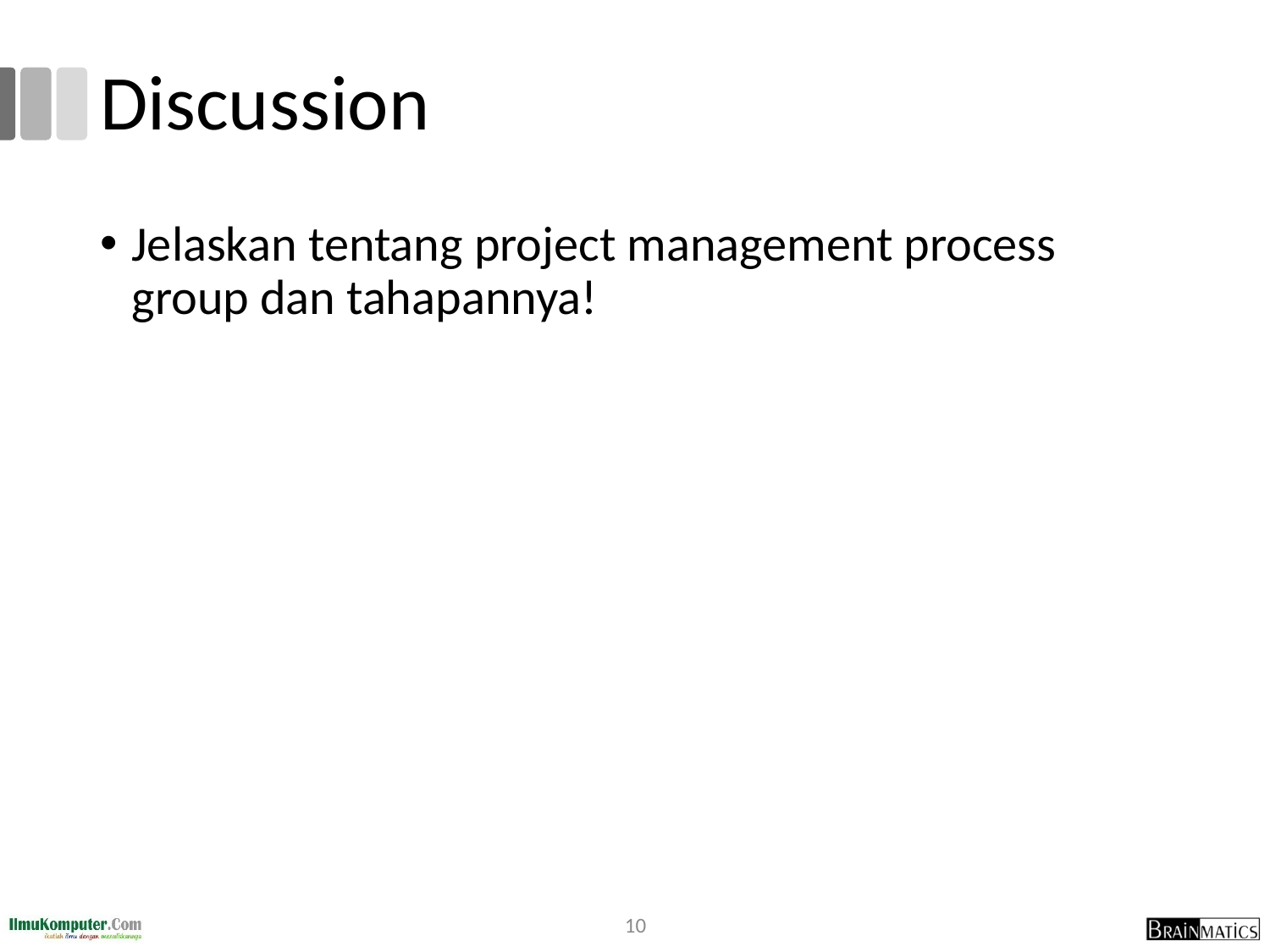

# Discussion
Jelaskan tentang project management process group dan tahapannya!
10